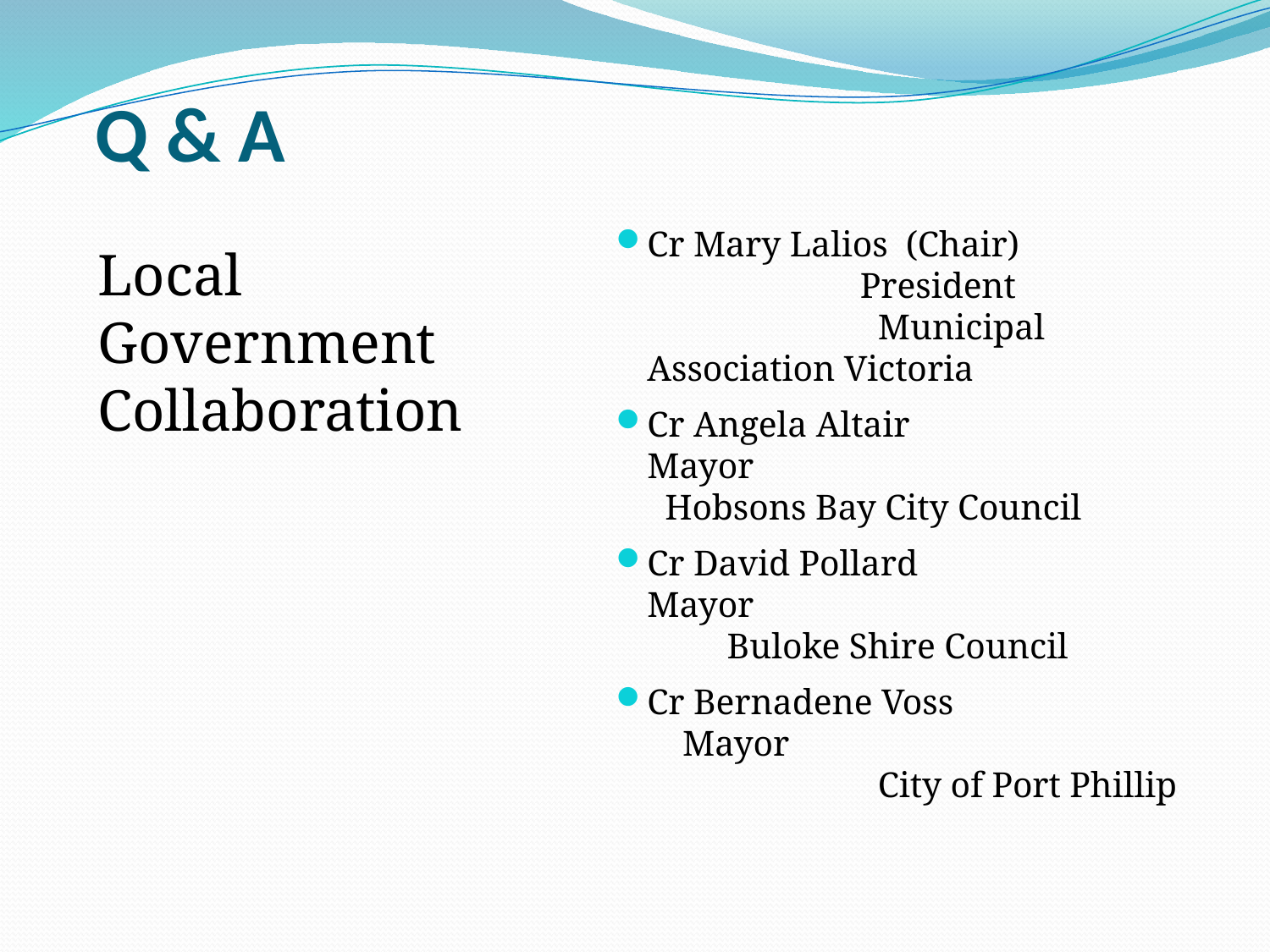

# Q & A
Cr Mary Lalios  (Chair)                                            President                                              Municipal Association Victoria
Cr Angela Altair                      Mayor                                                    Hobsons Bay City Council
Cr David Pollard                       Mayor                                                           Buloke Shire Council
Cr Bernadene Voss                               Mayor                                                                        City of Port Phillip
Local Government Collaboration